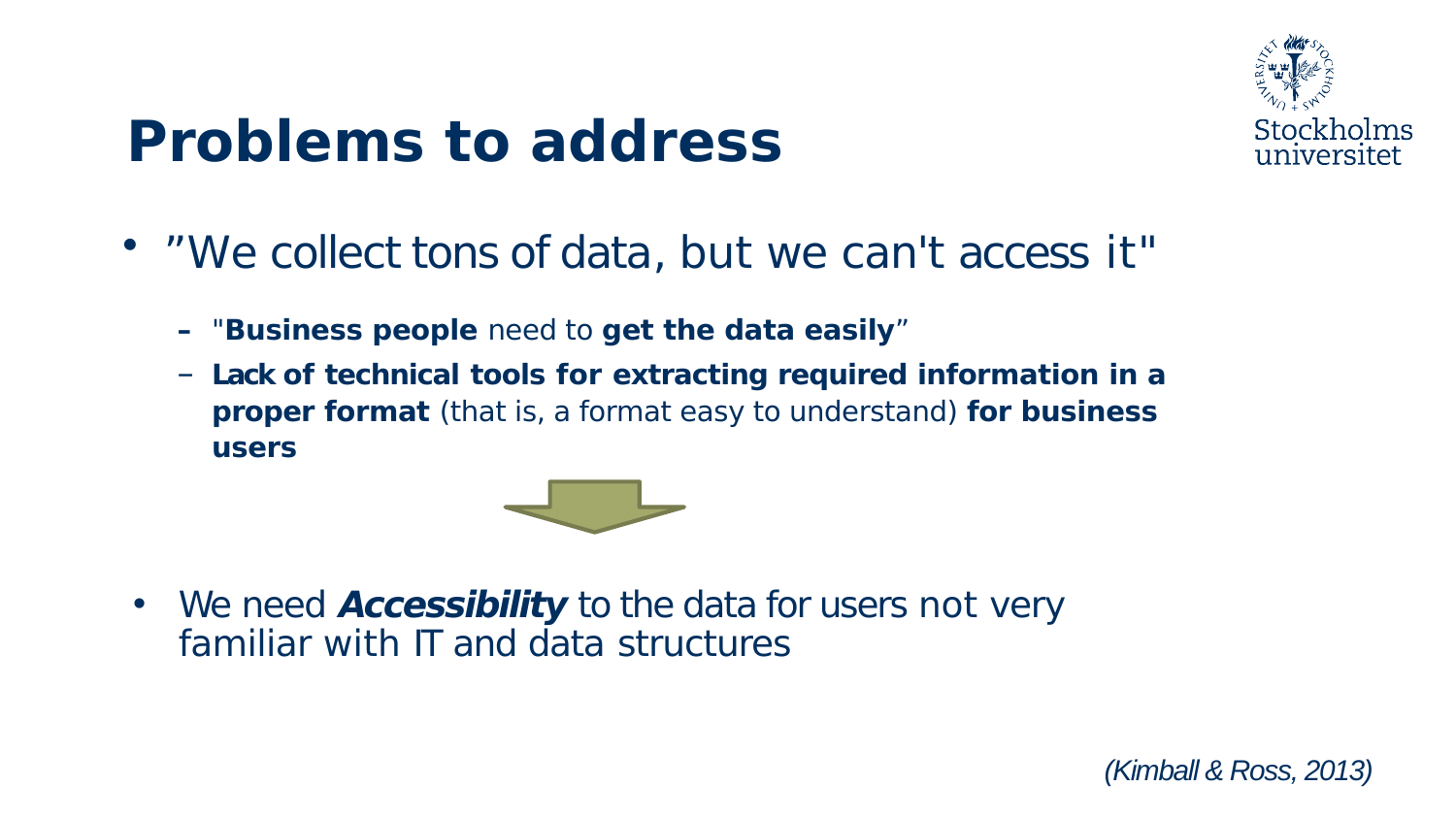

Problems to address
”We collect tons of data, but we can't access it"
–	"Business people need to get the data easily”
–	Lack of technical tools for extracting required information in a proper format (that is, a format easy to understand) for business users

We need Accessibility to the data for users not very familiar with IT and data structures
(Kimball & Ross, 2013)